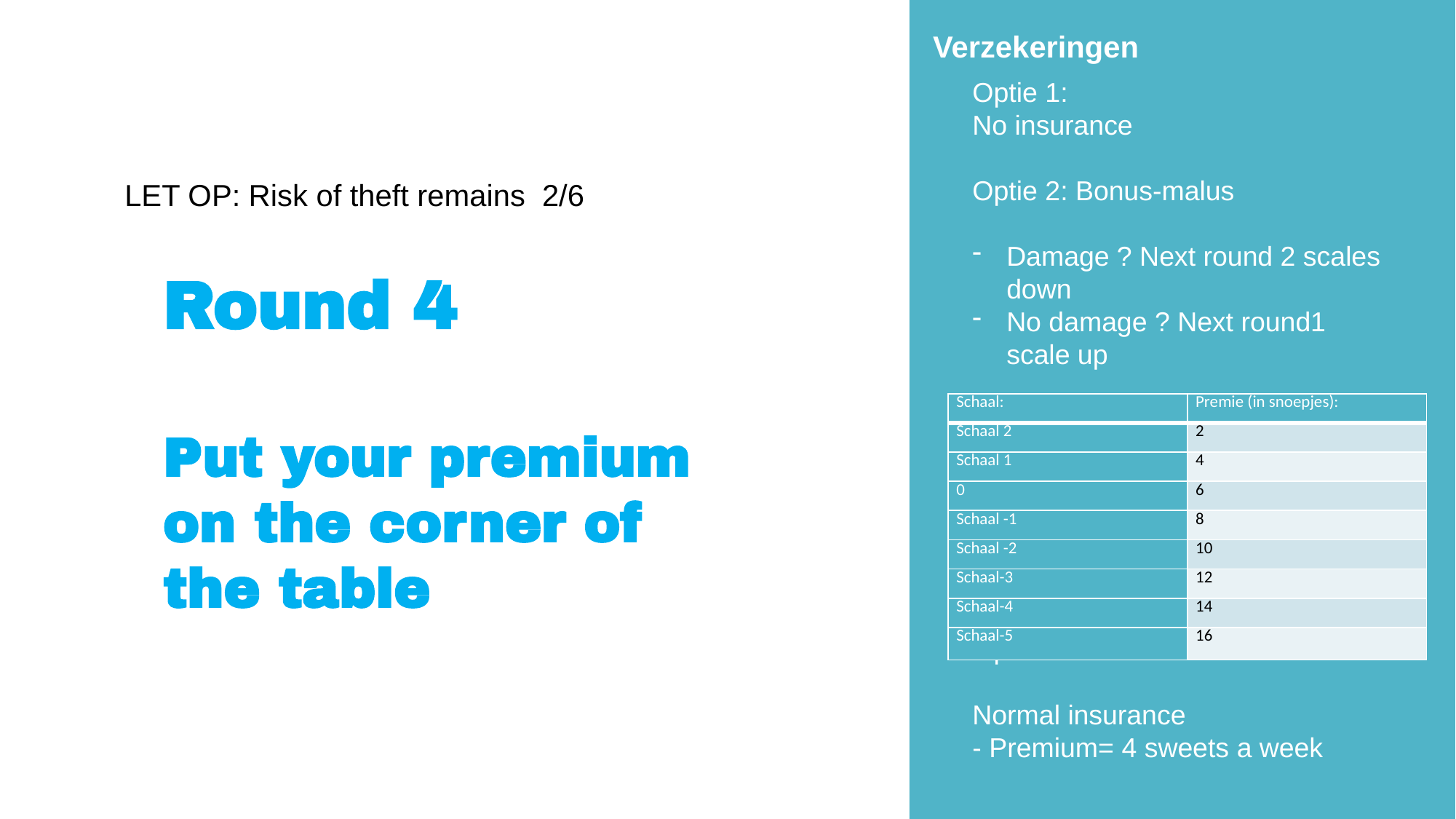

Verzekeringen
Optie 1:
No insurance

Optie 2: Bonus-malus

Damage ? Next round 2 scales down
No damage ? Next round1 scale up

Optie 3:

Normal insurance
- Premium= 4 sweets a week

LET OP: Risk of theft remains  2/6
Round 4

Put your premium on the corner of the table

| Schaal: | Premie (in snoepjes): |
| --- | --- |
| Schaal 2 | 2 |
| Schaal 1 | 4 |
| 0 | 6 |
| Schaal -1 | 8 |
| Schaal -2 | 10 |
| Schaal-3 | 12 |
| Schaal-4 | 14 |
| Schaal-5 | 16 |